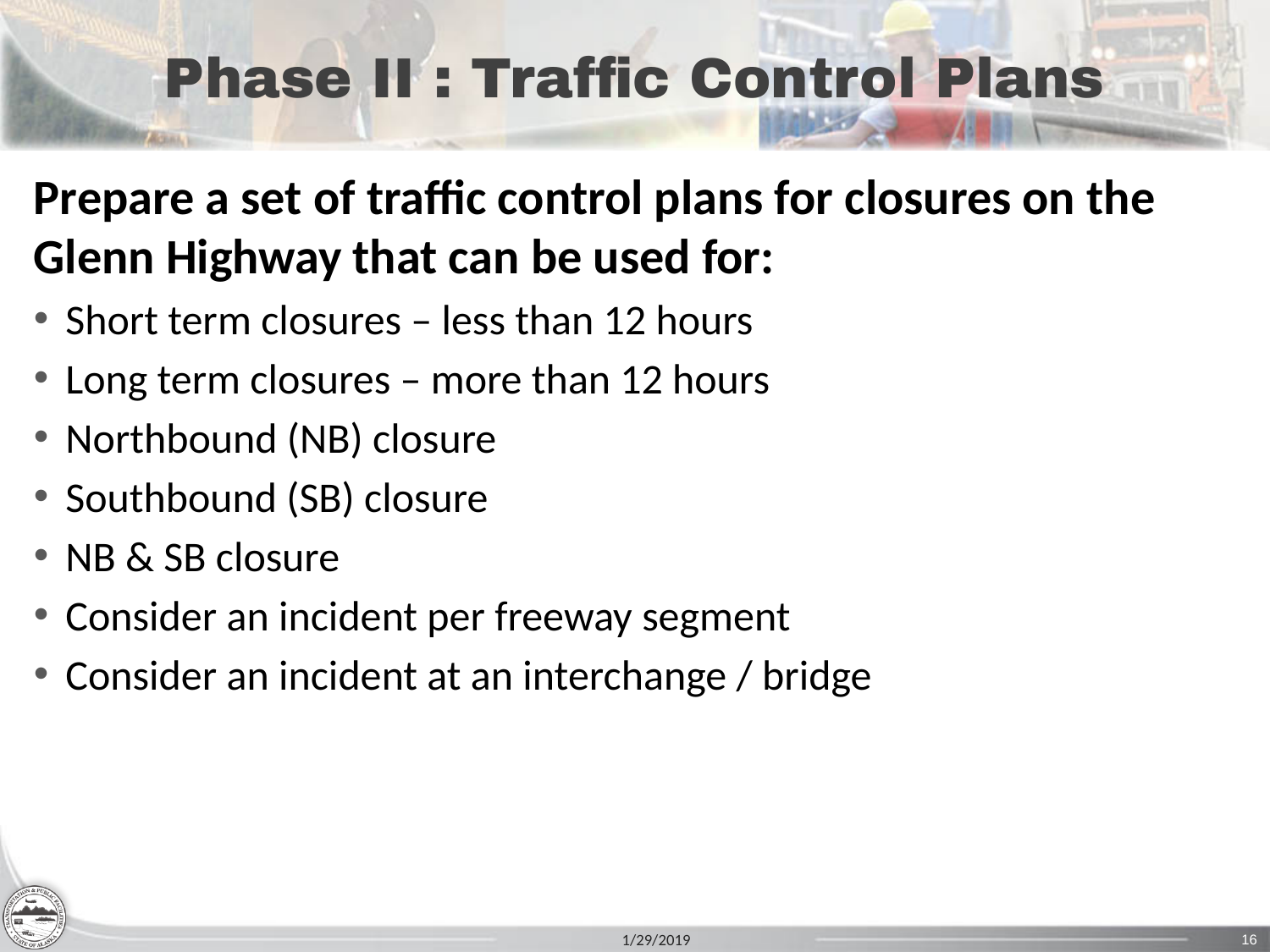

# Phase II : Traffic Control Plans
Prepare a set of traffic control plans for closures on the Glenn Highway that can be used for:
Short term closures – less than 12 hours
Long term closures – more than 12 hours
Northbound (NB) closure
Southbound (SB) closure
NB & SB closure
Consider an incident per freeway segment
Consider an incident at an interchange / bridge
1/29/2019